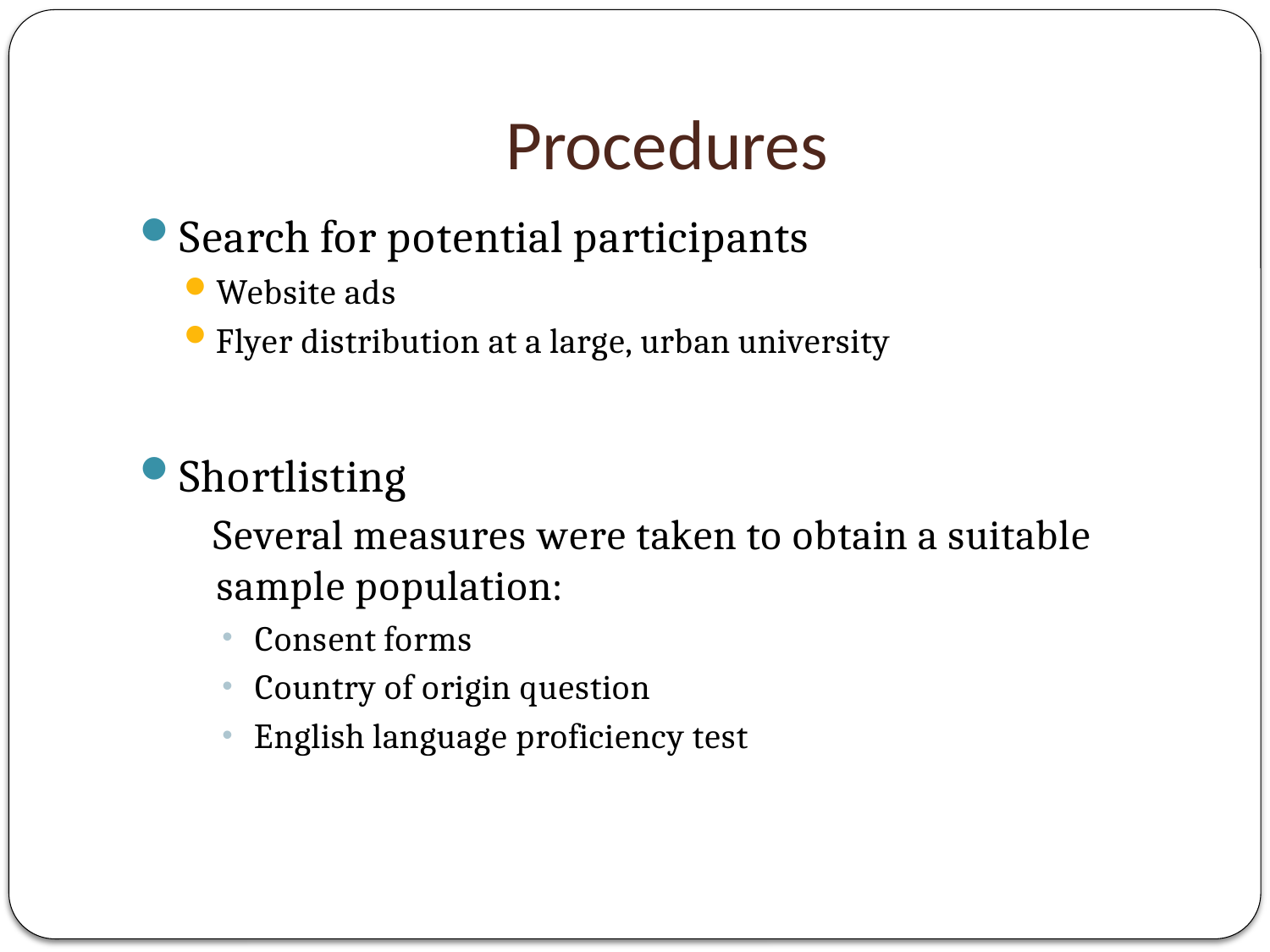

# Procedures
Search for potential participants
Website ads
Flyer distribution at a large, urban university

Shortlisting
   Several measures were taken to obtain a suitable sample population:
Consent forms
Country of origin question
English language proficiency test